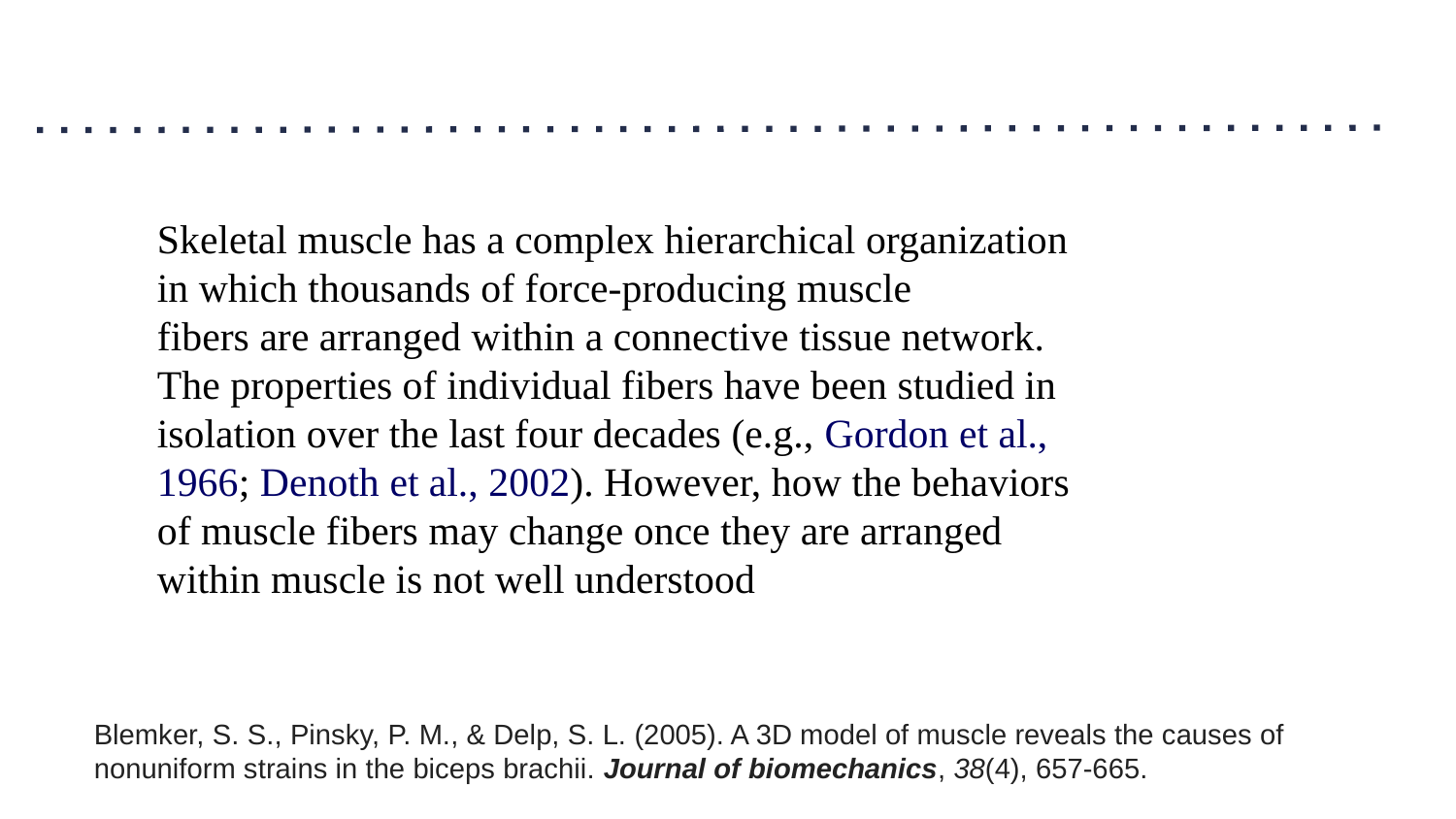

#
Skeletal muscle has a complex hierarchical organization
in which thousands of force-producing muscle
fibers are arranged within a connective tissue network.
The properties of individual fibers have been studied in
isolation over the last four decades (e.g., Gordon et al.,
1966; Denoth et al., 2002). However, how the behaviors
of muscle fibers may change once they are arranged
within muscle is not well understood
Blemker, S. S., Pinsky, P. M., & Delp, S. L. (2005). A 3D model of muscle reveals the causes of nonuniform strains in the biceps brachii. Journal of biomechanics, 38(4), 657-665.